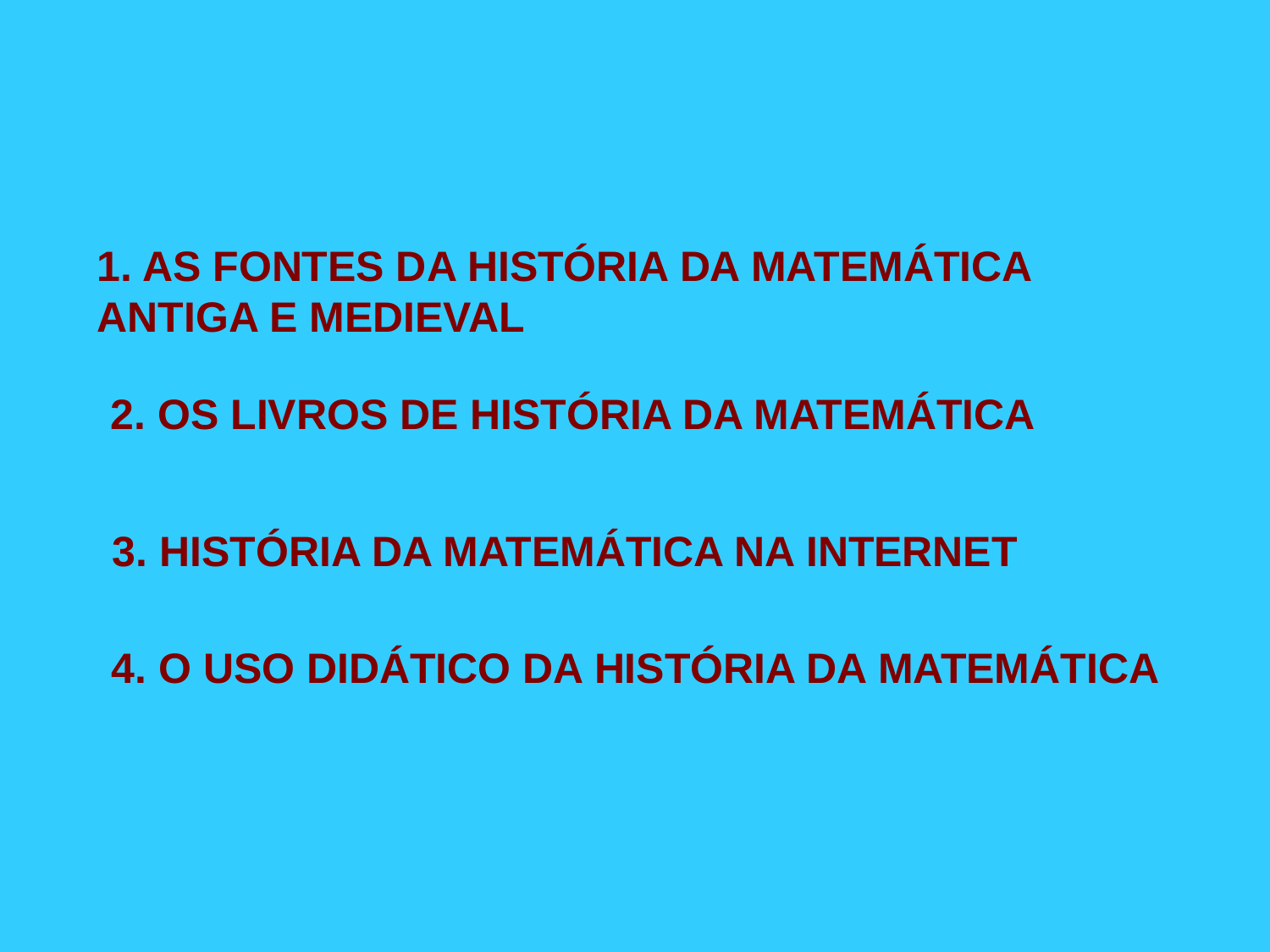

1. AS FONTES DA HISTÓRIA DA MATEMÁTICA ANTIGA E MEDIEVAL
2. OS LIVROS DE HISTÓRIA DA MATEMÁTICA
3. HISTÓRIA DA MATEMÁTICA NA INTERNET
4. O USO DIDÁTICO DA HISTÓRIA DA MATEMÁTICA